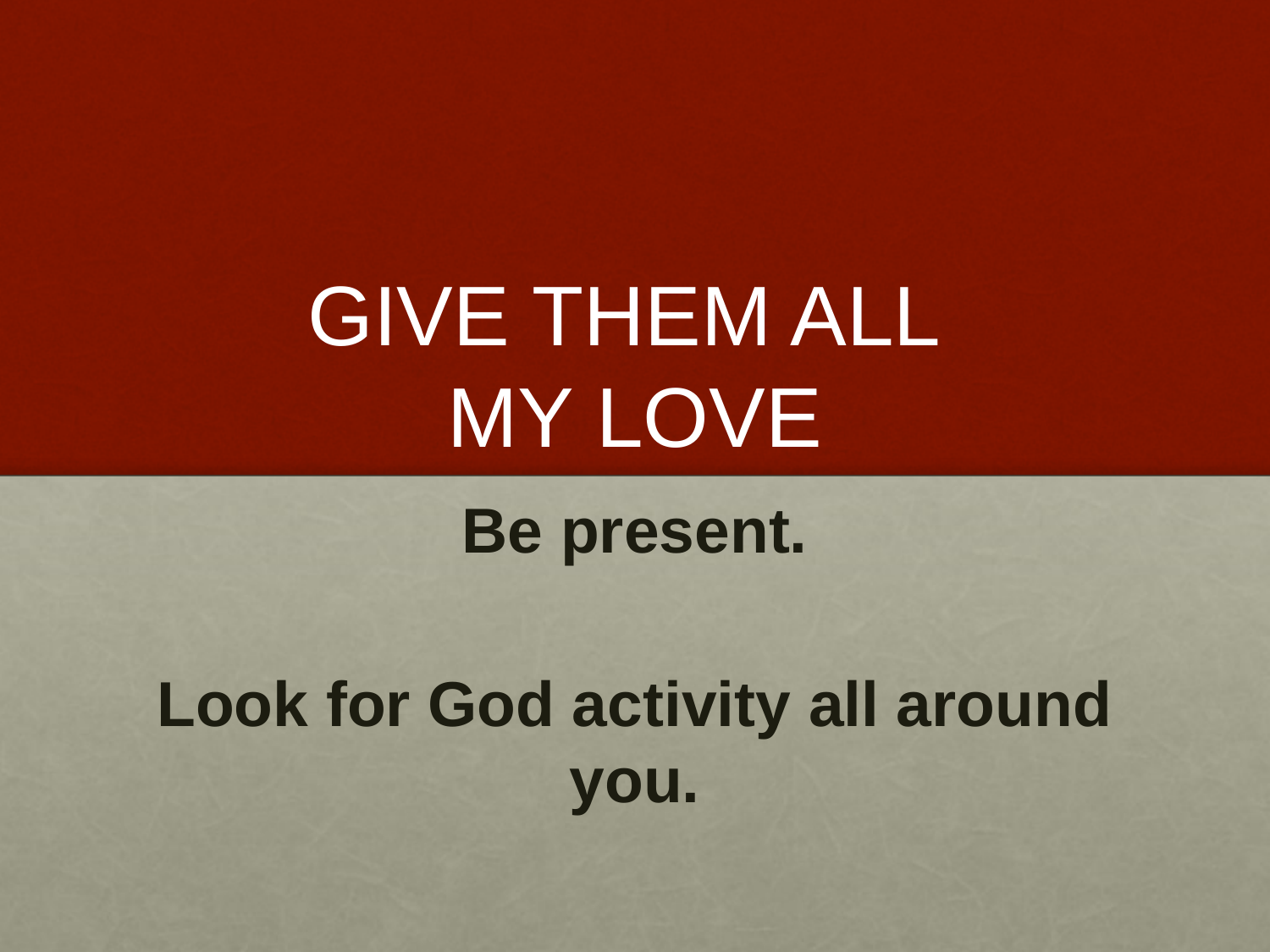

# GIVE THEM ALL MY LOVE
Be present.

Look for God activity all around you.